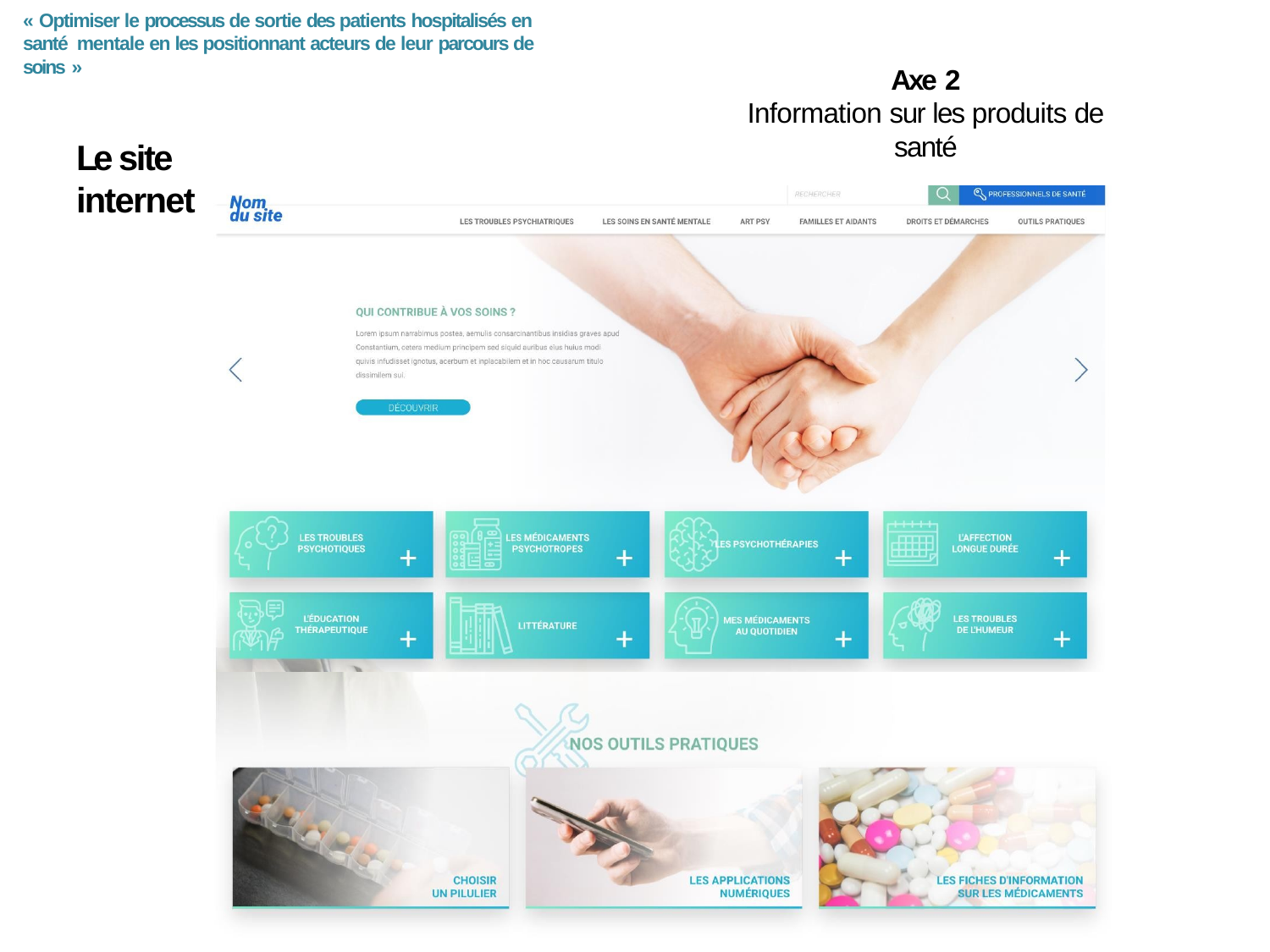

« Optimiser le processus de sortie des patients hospitalisés en santé  mentale en les positionnant acteurs de leur parcours de soins »
Axe 2
Information sur les produits de santé
Le site internet